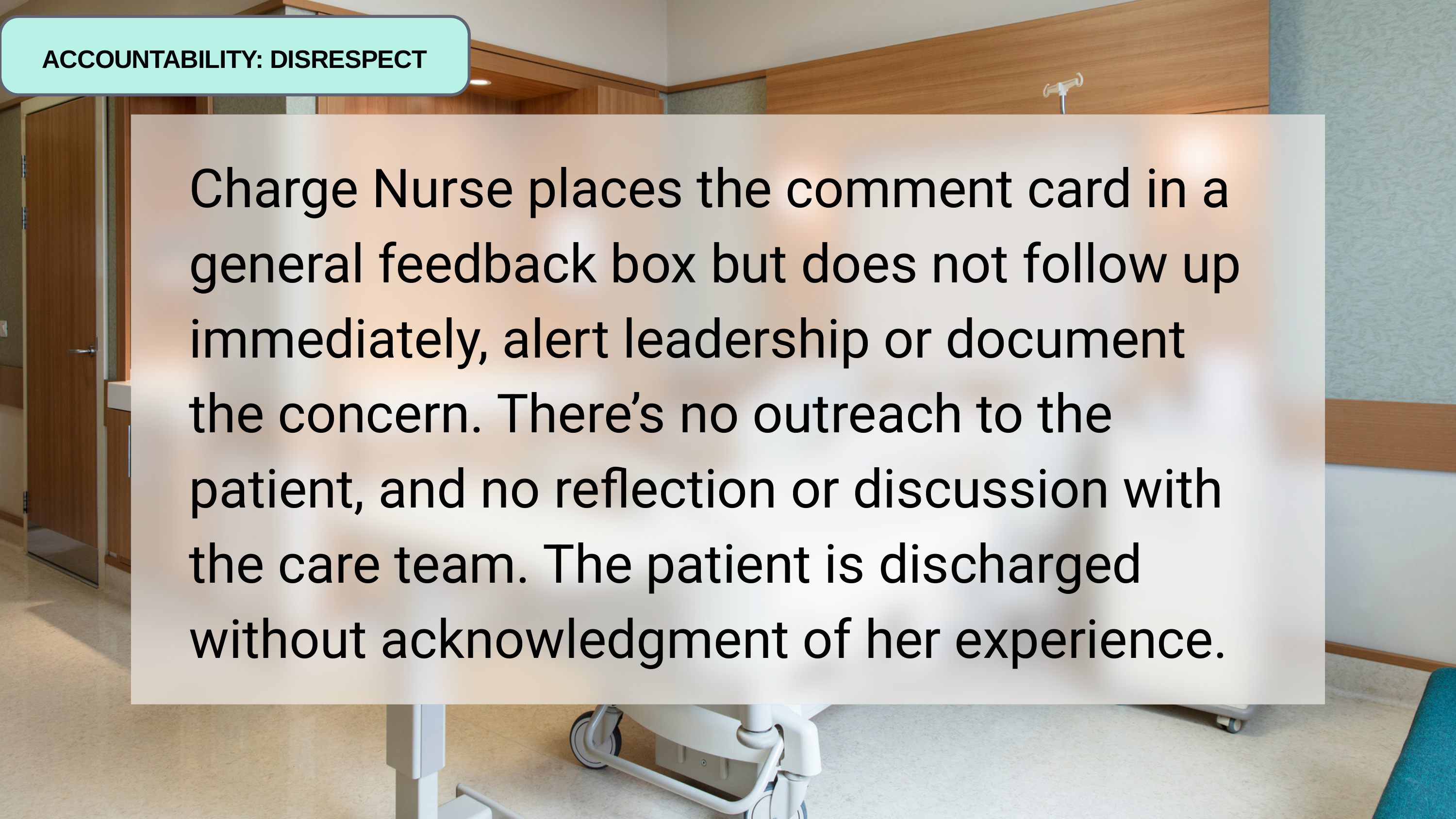

ACCOUNTABILITY: DISRESPECT

Charge Nurse places the comment card in a general feedback box but does not follow up immediately, alert leadership or document the concern. There’s no outreach to the patient, and no reflection or discussion with the care team. The patient is discharged without acknowledgment of her experience.